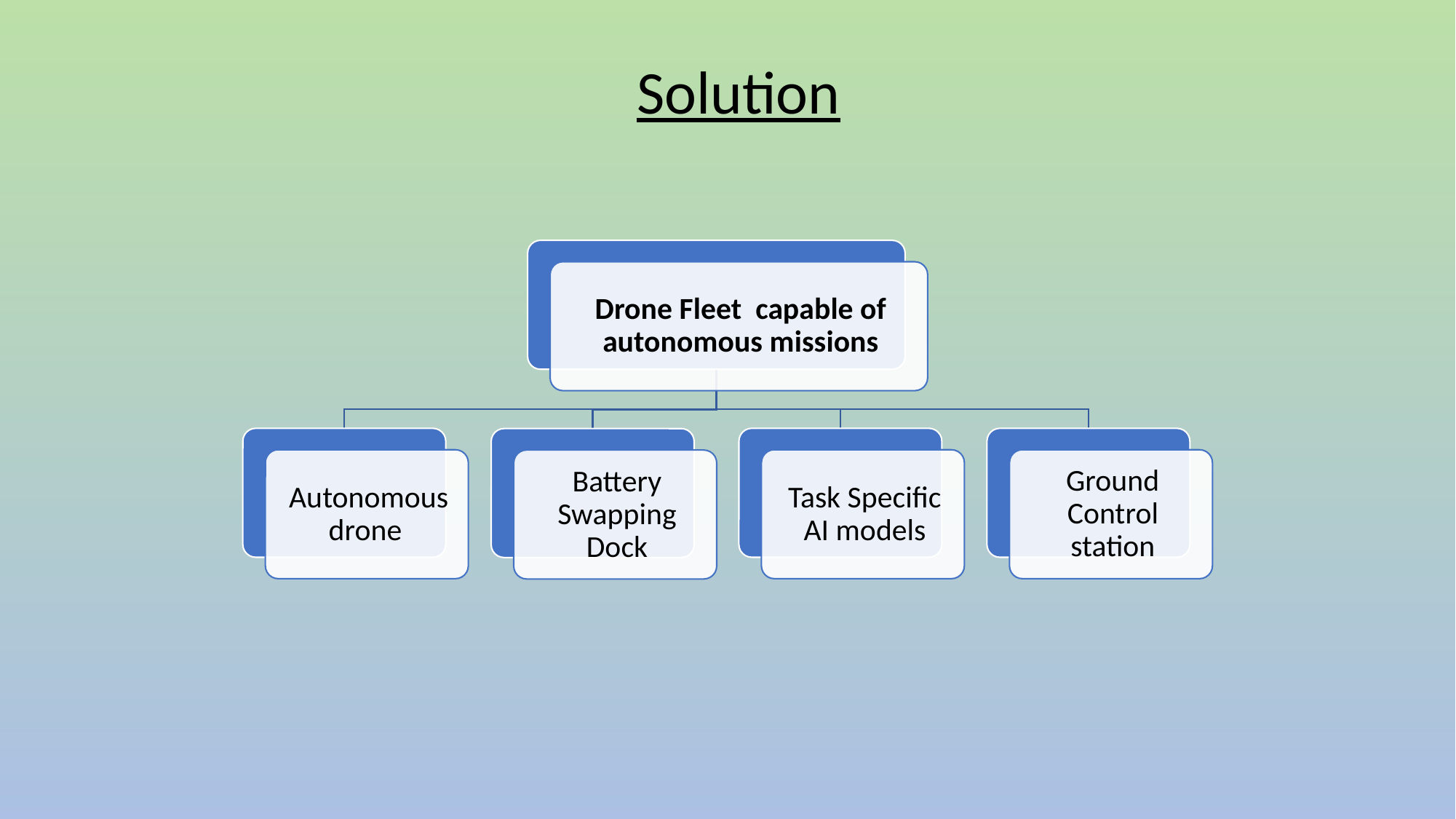

# Solution
Drone Fleet  capable of autonomous missions
Autonomous drone
Battery Swapping Dock
Task Specific AI models
Ground Control station